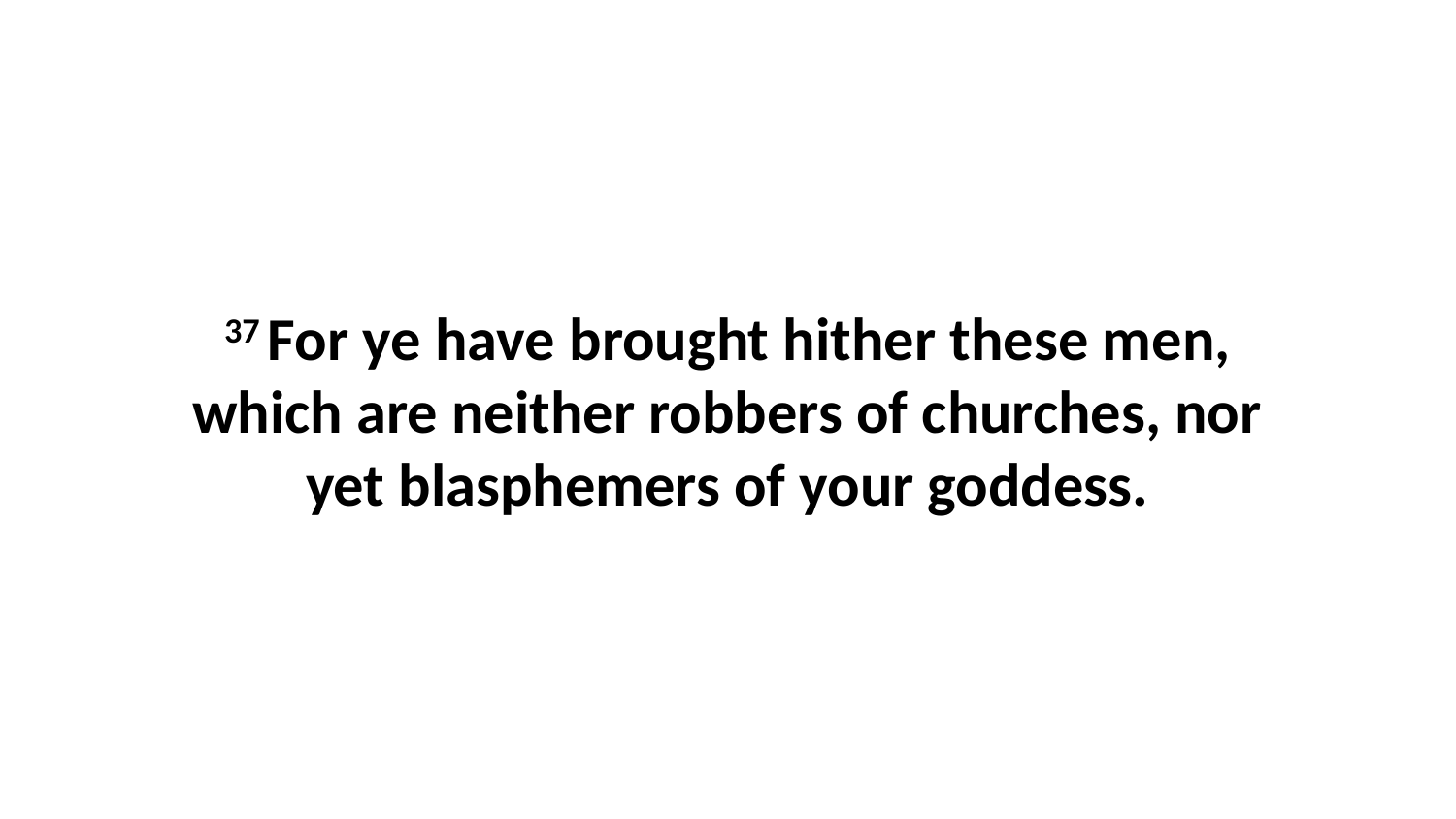

37 For ye have brought hither these men, which are neither robbers of churches, nor yet blasphemers of your goddess.